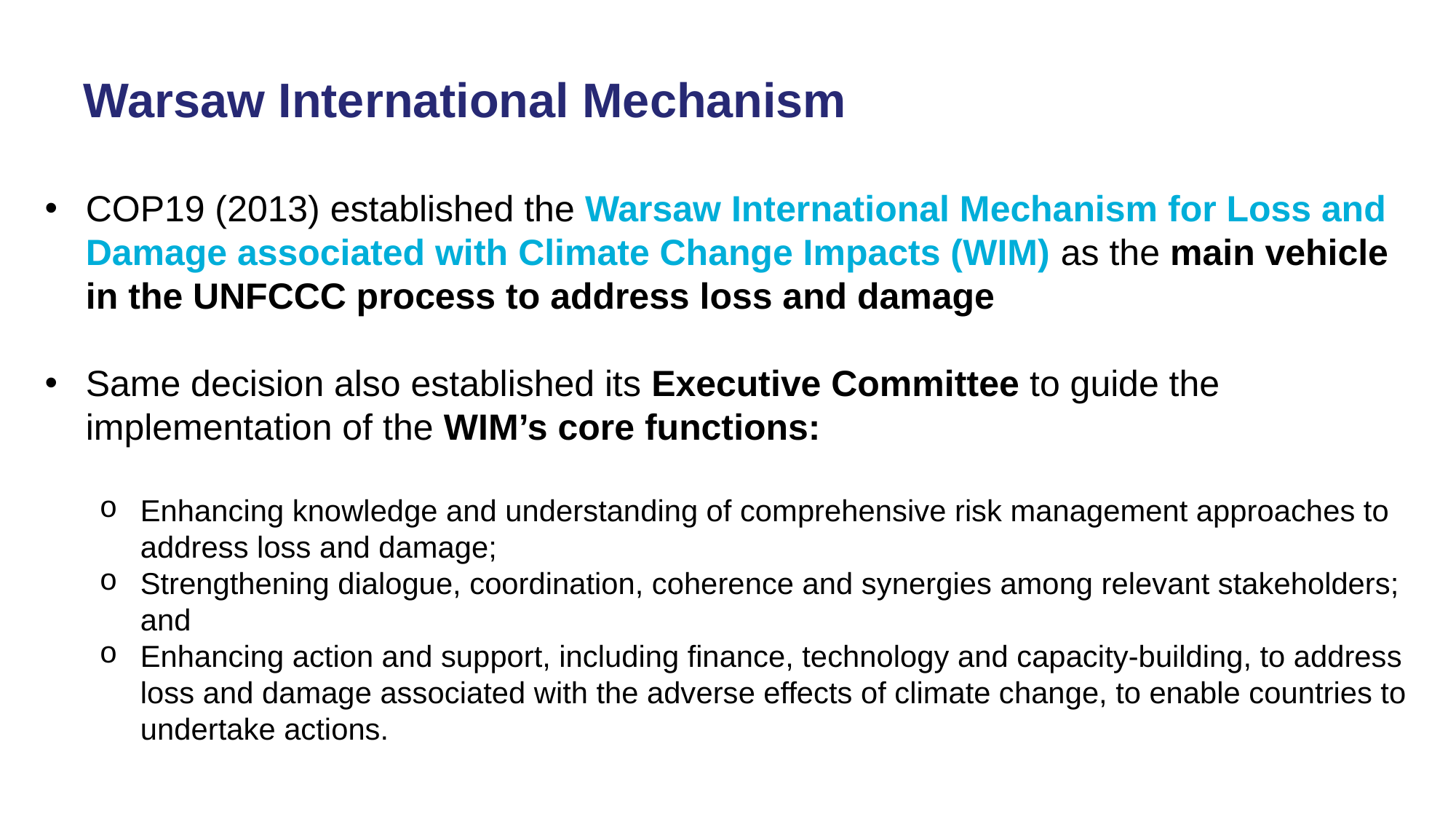

Warsaw International Mechanism
COP19 (2013) established the Warsaw International Mechanism for Loss and Damage associated with Climate Change Impacts (WIM) as the main vehicle in the UNFCCC process to address loss and damage

Same decision also established its Executive Committee to guide the implementation of the WIM’s core functions:

Enhancing knowledge and understanding of comprehensive risk management approaches to address loss and damage;
Strengthening dialogue, coordination, coherence and synergies among relevant stakeholders; and
Enhancing action and support, including finance, technology and capacity-building, to address loss and damage associated with the adverse effects of climate change, to enable countries to undertake actions.